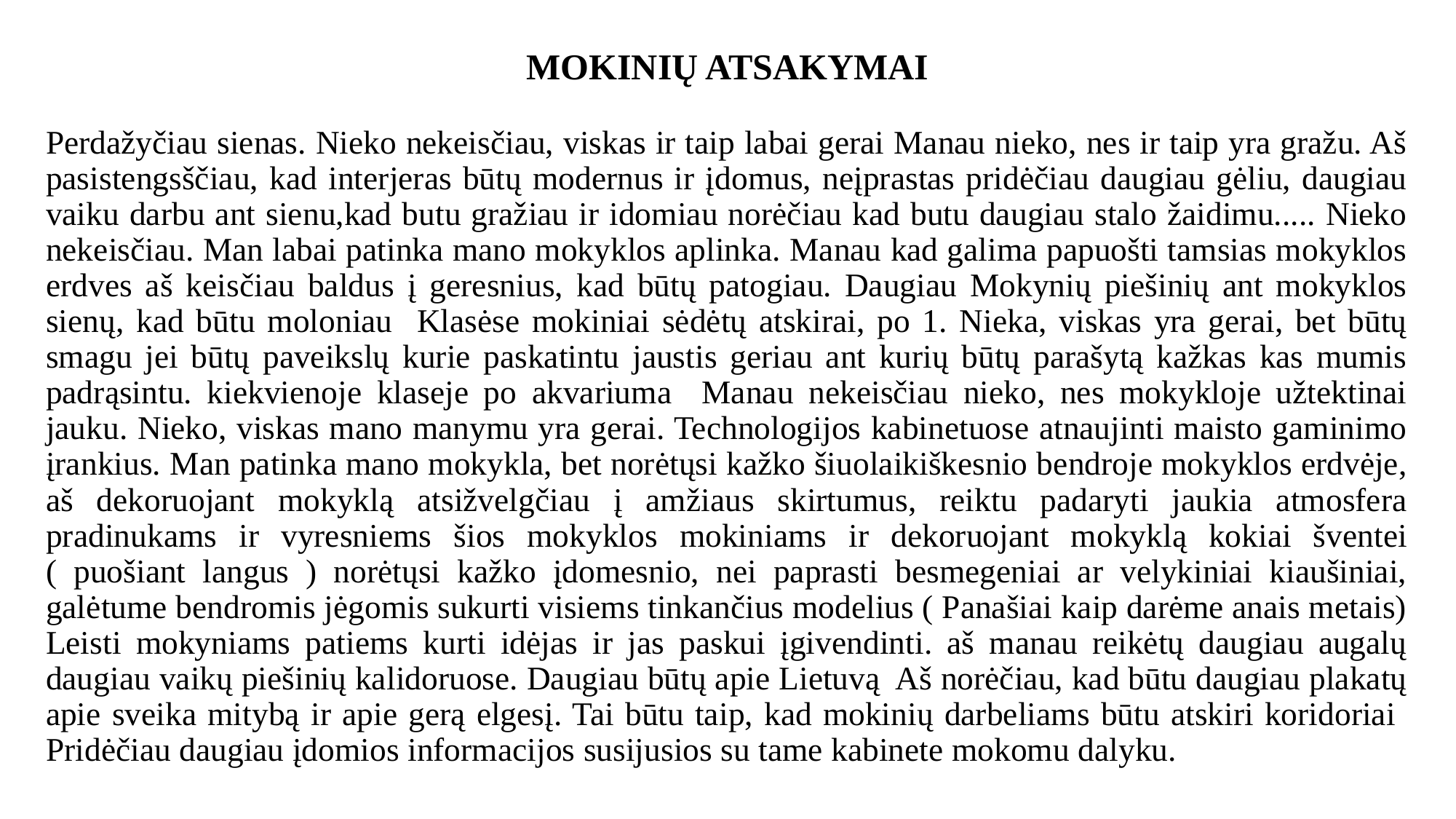

# MOKINIŲ ATSAKYMAI
Perdažyčiau sienas. Nieko nekeisčiau, viskas ir taip labai gerai Manau nieko, nes ir taip yra gražu. Aš pasistengsščiau, kad interjeras būtų modernus ir įdomus, neįprastas pridėčiau daugiau gėliu, daugiau vaiku darbu ant sienu,kad butu gražiau ir idomiau norėčiau kad butu daugiau stalo žaidimu..... Nieko nekeisčiau. Man labai patinka mano mokyklos aplinka. Manau kad galima papuošti tamsias mokyklos erdves aš keisčiau baldus į geresnius, kad būtų patogiau. Daugiau Mokynių piešinių ant mokyklos sienų, kad būtu moloniau  Klasėse mokiniai sėdėtų atskirai, po 1. Nieka, viskas yra gerai, bet būtų smagu jei būtų paveikslų kurie paskatintu jaustis geriau ant kurių būtų parašytą kažkas kas mumis padrąsintu. kiekvienoje klaseje po akvariuma  Manau nekeisčiau nieko, nes mokykloje užtektinai jauku. Nieko, viskas mano manymu yra gerai. Technologijos kabinetuose atnaujinti maisto gaminimo įrankius. Man patinka mano mokykla, bet norėtųsi kažko šiuolaikiškesnio bendroje mokyklos erdvėje, aš dekoruojant mokyklą atsižvelgčiau į amžiaus skirtumus, reiktu padaryti jaukia atmosfera pradinukams ir vyresniems šios mokyklos mokiniams ir dekoruojant mokyklą kokiai šventei ( puošiant langus ) norėtųsi kažko įdomesnio, nei paprasti besmegeniai ar velykiniai kiaušiniai, galėtume bendromis jėgomis sukurti visiems tinkančius modelius ( Panašiai kaip darėme anais metais) Leisti mokyniams patiems kurti idėjas ir jas paskui įgivendinti. aš manau reikėtų daugiau augalų daugiau vaikų piešinių kalidoruose. Daugiau būtų apie Lietuvą  Aš norėčiau, kad būtu daugiau plakatų apie sveika mitybą ir apie gerą elgesį. Tai būtu taip, kad mokinių darbeliams būtu atskiri koridoriai  Pridėčiau daugiau įdomios informacijos susijusios su tame kabinete mokomu dalyku.